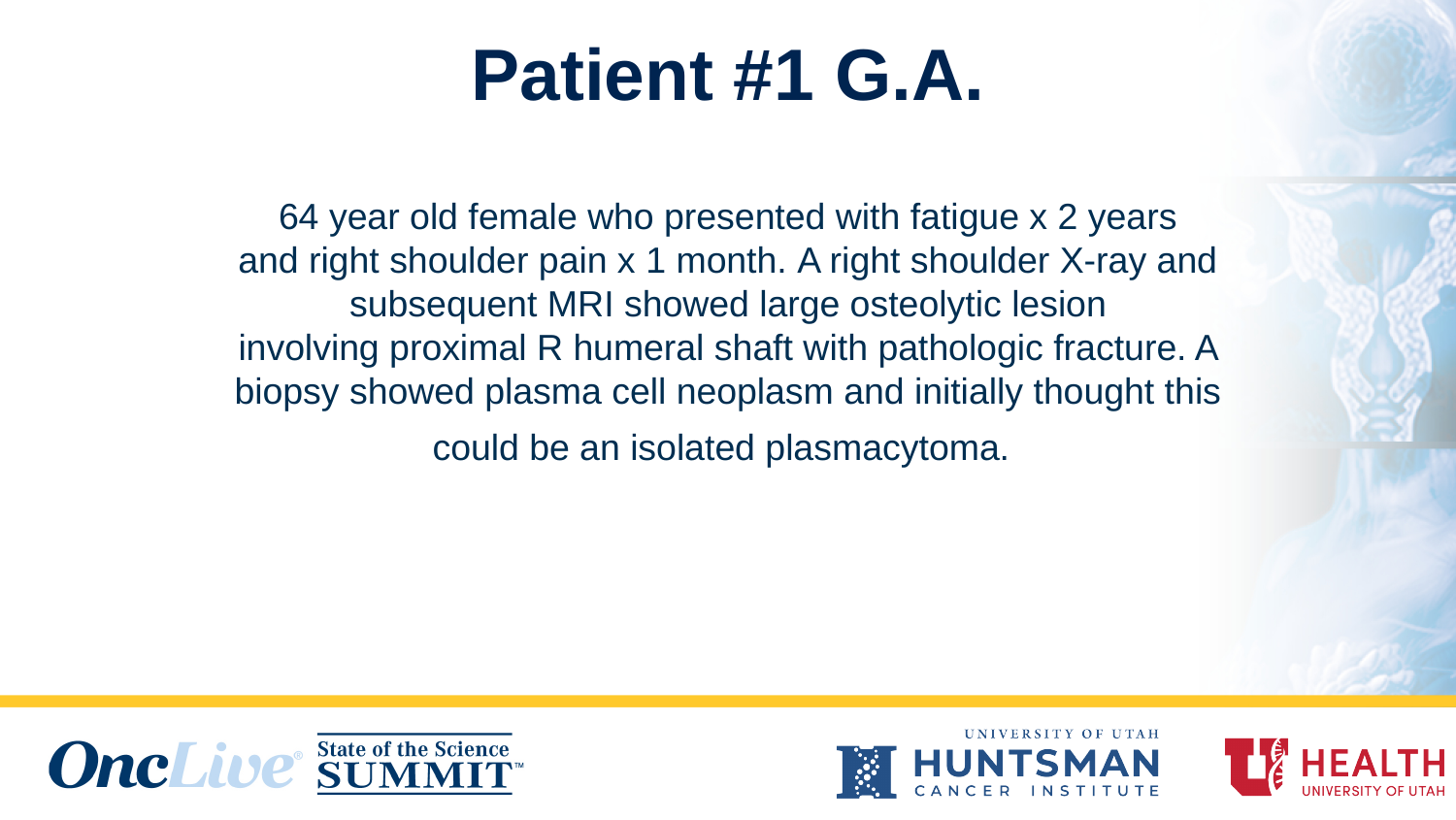

# Patient #1 G.A.
64 year old female who presented with fatigue x 2 years and right shoulder pain x 1 month. A right shoulder X-ray and subsequent MRI showed large osteolytic lesion involving proximal R humeral shaft with pathologic fracture. A biopsy showed plasma cell neoplasm and initially thought this could be an isolated plasmacytoma.